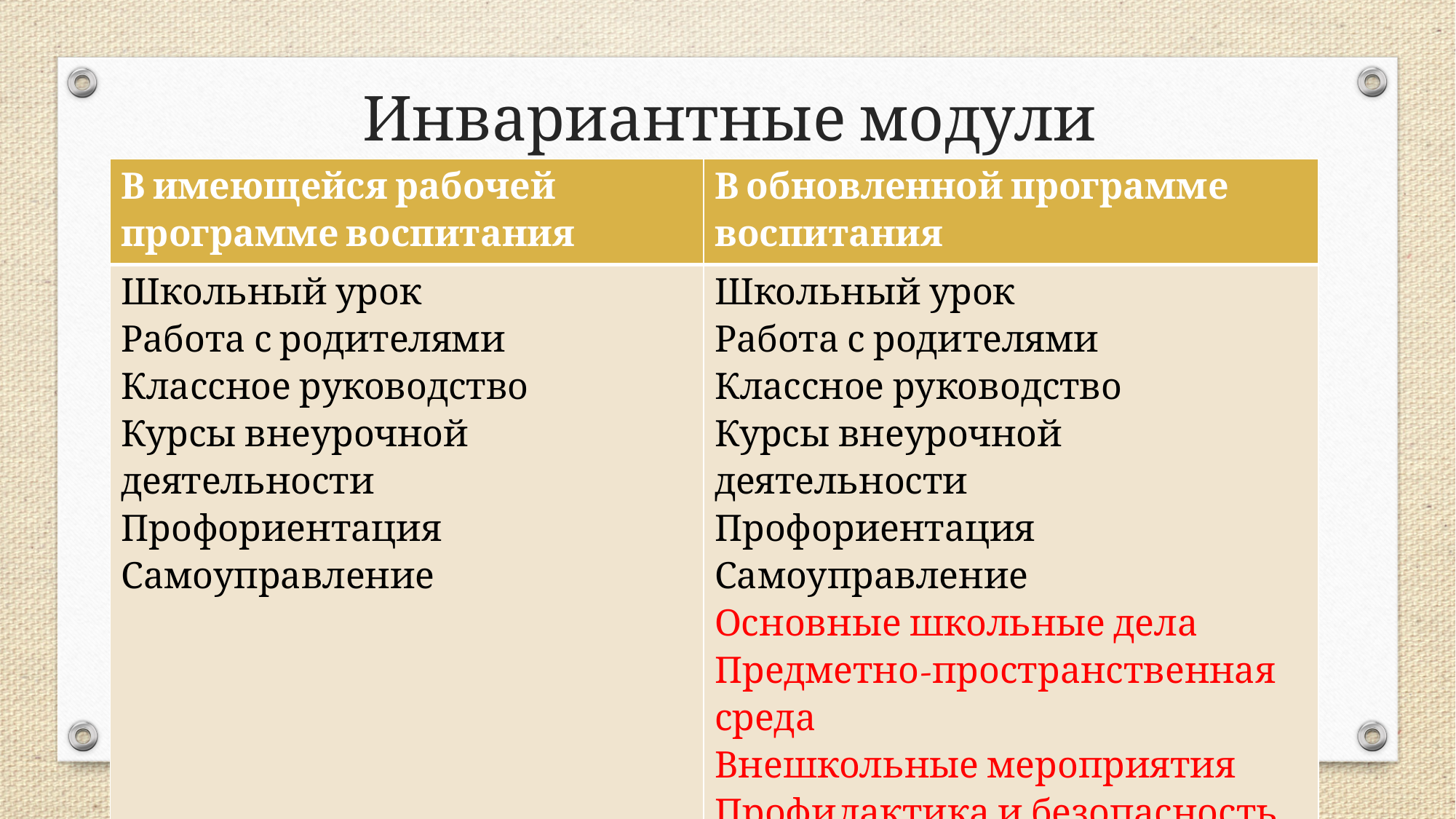

# Инвариантные модули
| В имеющейся рабочей программе воспитания | В обновленной программе воспитания |
| --- | --- |
| Школьный урок Работа с родителями Классное руководство Курсы внеурочной деятельности Профориентация Самоуправление | Школьный урок Работа с родителями Классное руководство Курсы внеурочной деятельности Профориентация Самоуправление Основные школьные дела Предметно-пространственная среда Внешкольные мероприятия Профилактика и безопасность Социальное партнерство |